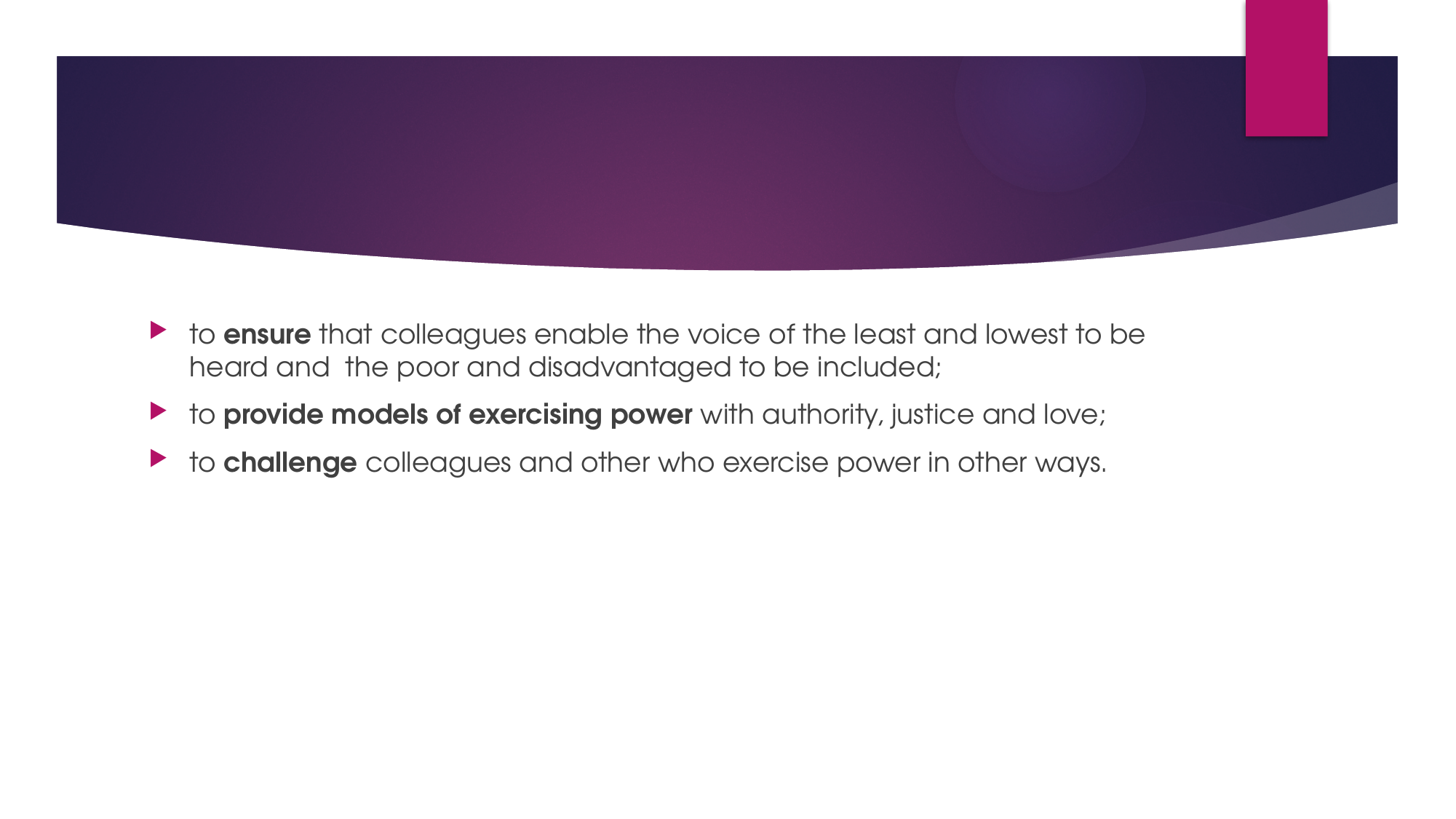

#
to ensure that colleagues enable the voice of the least and lowest to be heard and  the poor and disadvantaged to be included;
to provide models of exercising power with authority, justice and love;
to challenge colleagues and other who exercise power in other ways.